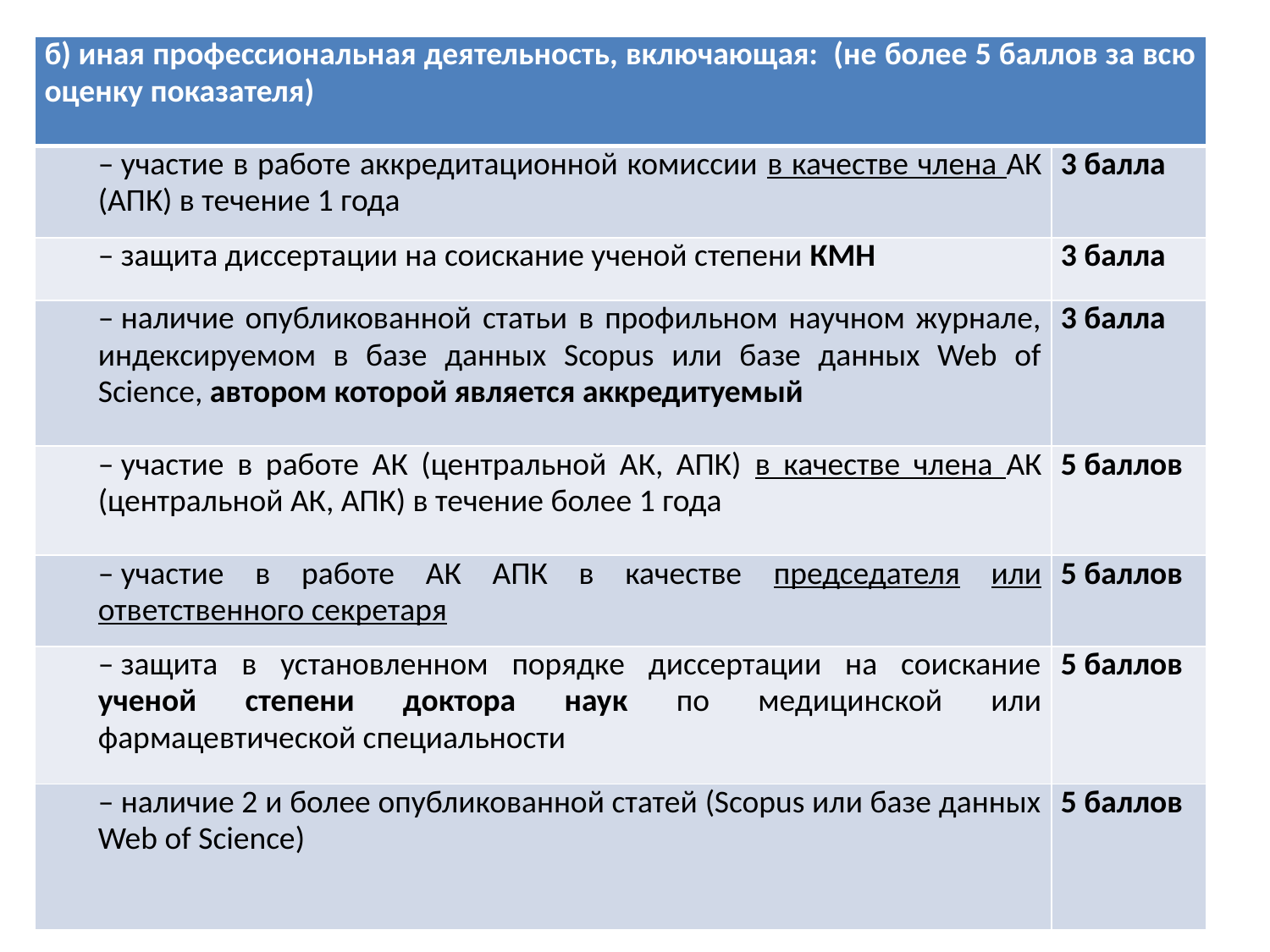

| б) иная профессиональная деятельность, включающая: (не более 5 баллов за всю оценку показателя) |  |
| --- | --- |
| – участие в работе аккредитационной комиссии в качестве члена АК (АПК) в течение 1 года | 3 балла |
| – защита диссертации на соискание ученой степени КМН | 3 балла |
| – наличие опубликованной статьи в профильном научном журнале, индексируемом в базе данных Scopus или базе данных Web of Science, автором которой является аккредитуемый | 3 балла |
| – участие в работе АК (центральной АК, АПК) в качестве члена АК (центральной АК, АПК) в течение более 1 года | 5 баллов |
| – участие в работе АК АПК в качестве председателя или ответственного секретаря | 5 баллов |
| – защита в установленном порядке диссертации на соискание ученой степени доктора наук по медицинской или фармацевтической специальности | 5 баллов |
| – наличие 2 и более опубликованной статей (Scopus или базе данных Web of Science) | 5 баллов |
#